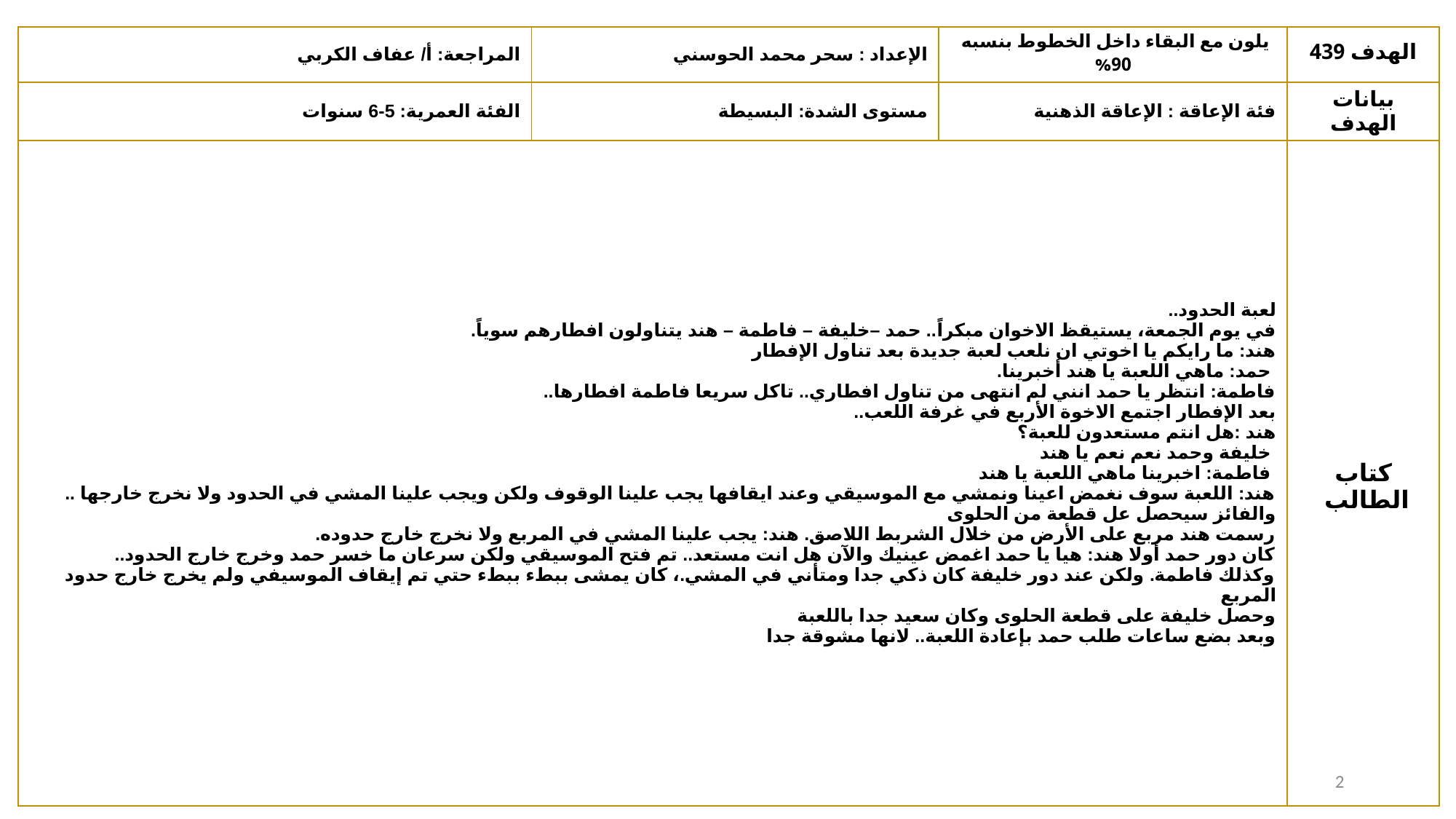

| المراجعة: أ/ عفاف الكربي | الإعداد : سحر محمد الحوسني | يلون مع البقاء داخل الخطوط بنسبه 90% | الهدف 439 |
| --- | --- | --- | --- |
| الفئة العمرية: 5-6 سنوات | مستوى الشدة: البسيطة | فئة الإعاقة : الإعاقة الذهنية | بيانات الهدف |
| لعبة الحدود.. في يوم الجمعة، يستيقظ الاخوان مبكراً.. حمد –خليفة – فاطمة – هند يتناولون افطارهم سوياً. هند: ما رايكم يا اخوتي ان نلعب لعبة جديدة بعد تناول الإفطار حمد: ماهي اللعبة يا هند أخبرينا. فاطمة: انتظر يا حمد انني لم انتهى من تناول افطاري.. تاكل سريعا فاطمة افطارها.. بعد الإفطار اجتمع الاخوة الأربع في غرفة اللعب.. هند :هل انتم مستعدون للعبة؟ خليفة وحمد نعم نعم يا هند فاطمة: اخبرينا ماهي اللعبة يا هند هند: اللعبة سوف نغمض اعينا ونمشي مع الموسيقي وعند ايقافها يجب علينا الوقوف ولكن ويجب علينا المشي في الحدود ولا نخرج خارجها .. والفائز سيحصل عل قطعة من الحلوى رسمت هند مربع على الأرض من خلال الشربط اللاصق. هند: يجب علينا المشي في المربع ولا نخرج خارج حدوده. كان دور حمد أولا هند: هيا يا حمد اغمض عينيك والآن هل انت مستعد.. تم فتح الموسيقي ولكن سرعان ما خسر حمد وخرج خارج الحدود.. وكذلك فاطمة. ولكن عند دور خليفة كان ذكي جدا ومتأني في المشي.، كان يمشى ببطء ببطء حتي تم إيقاف الموسيفي ولم يخرج خارج حدود المربع وحصل خليفة على قطعة الحلوى وكان سعيد جدا باللعبة وبعد بضع ساعات طلب حمد بإعادة اللعبة.. لانها مشوقة جدا |  |  | كتاب الطالب |
2